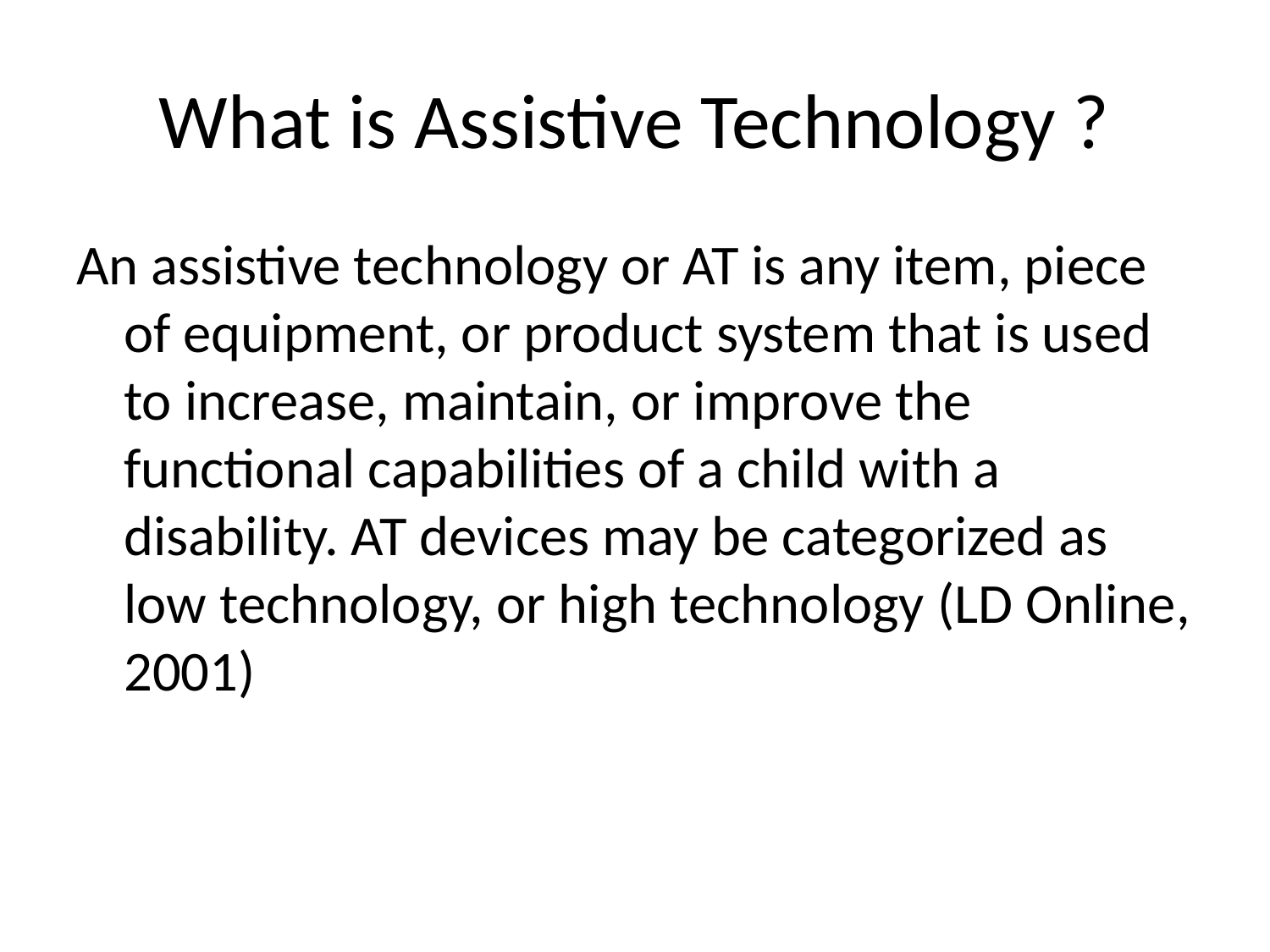

# What is Assistive Technology ?
An assistive technology or AT is any item, piece of equipment, or product system that is used to increase, maintain, or improve the functional capabilities of a child with a disability. AT devices may be categorized as low technology, or high technology (LD Online, 2001)